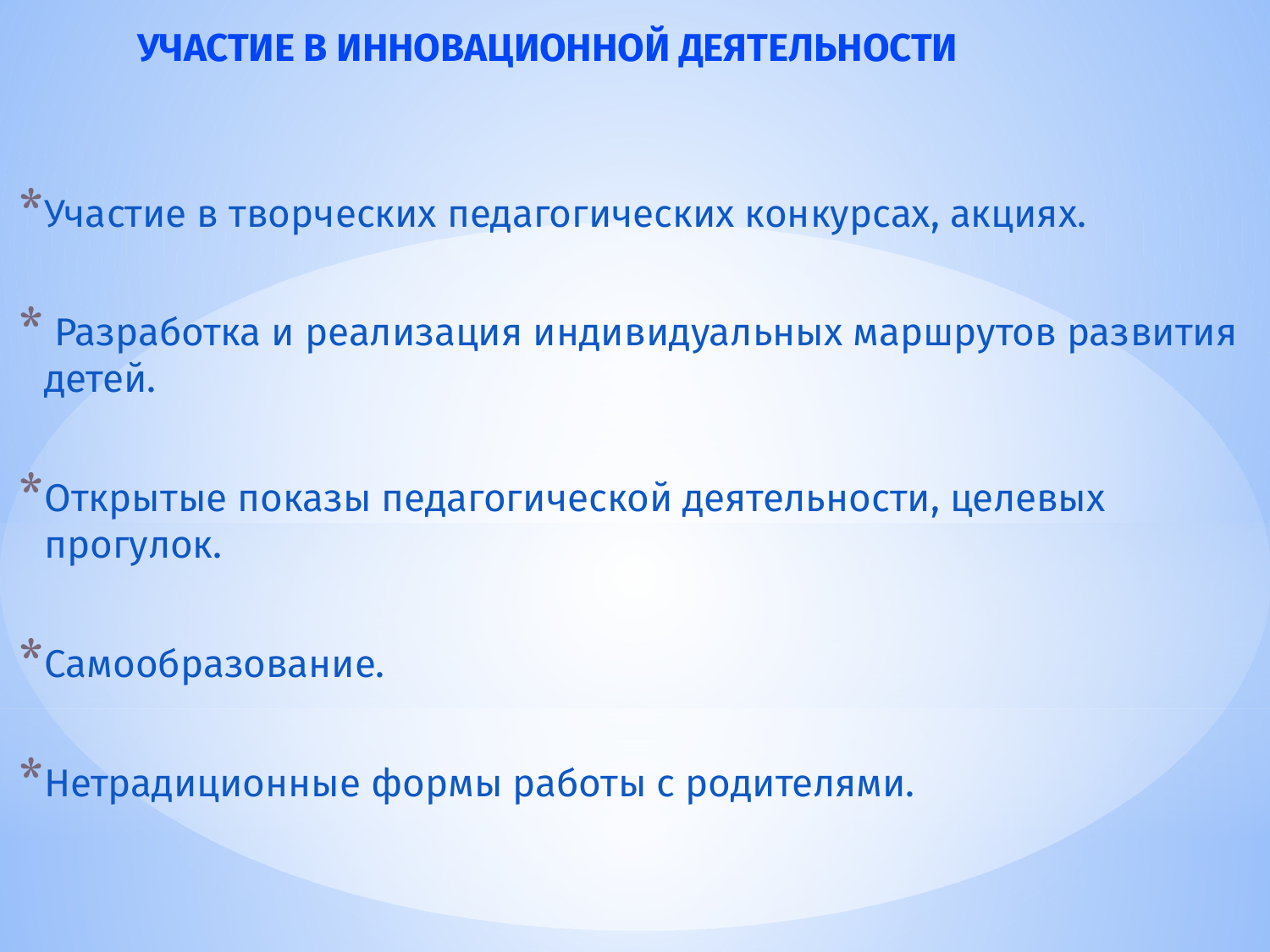

Участие в инновационной деятельности

Участие в творческих педагогических конкурсах, акциях.

 Разработка и реализация индивидуальных маршрутов развития детей.

Открытые показы педагогической деятельности, целевых  прогулок.

Самообразование.

Нетрадиционные формы работы с родителями.